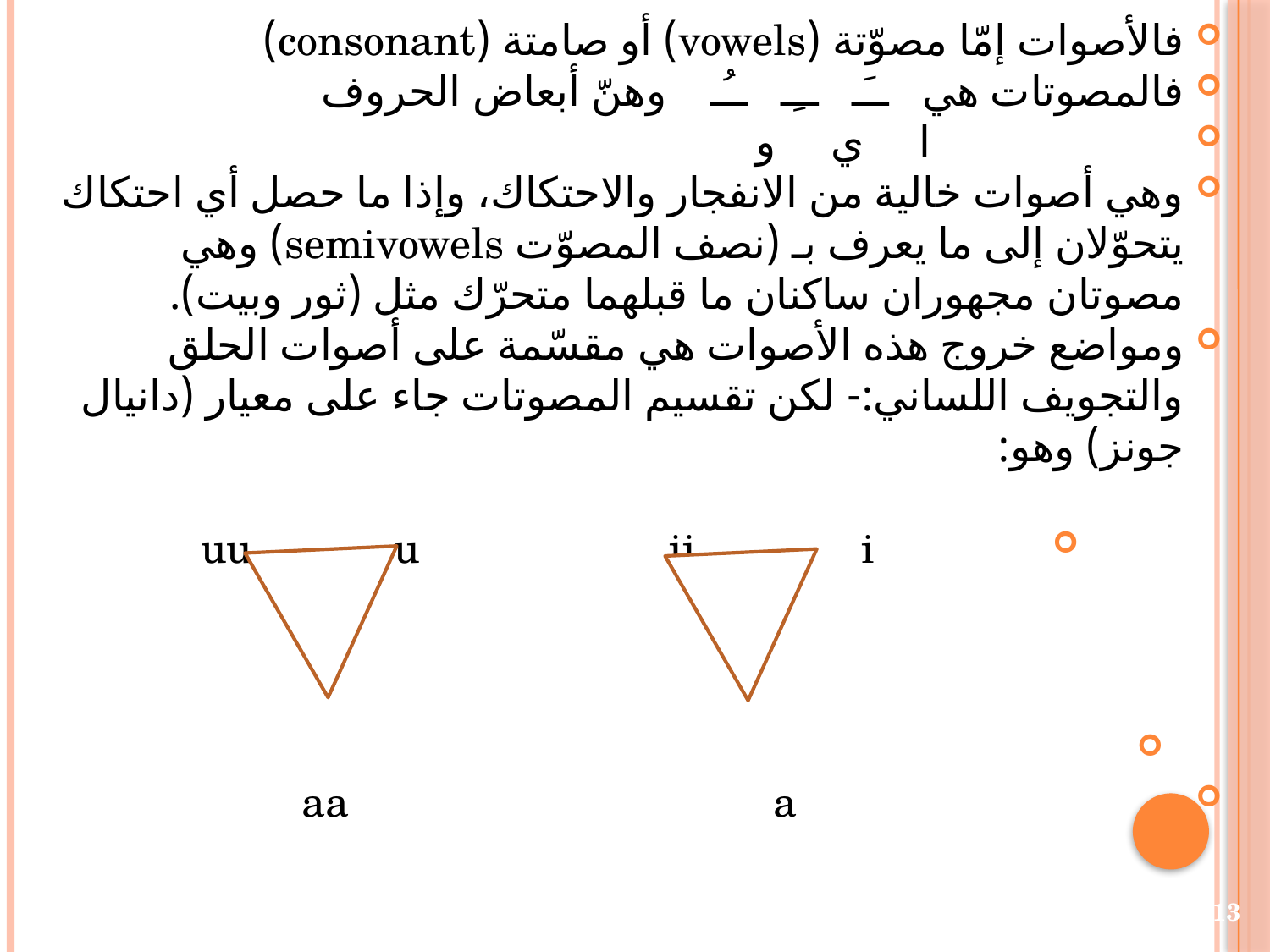

فالأصوات إمّا مصوّتة (vowels) أو صامتة (consonant)
فالمصوتات هي   ــَـ   ــِـ   ــُـ    وهنّ أبعاض الحروف
                       ا     ي     و
وهي أصوات خالية من الانفجار والاحتكاك، وإذا ما حصل أي احتكاك يتحوّلان إلى ما يعرف بـ (نصف المصوّت semivowels) وهي مصوتان مجهوران ساكنان ما قبلهما متحرّك مثل (ثور وبيت).
ومواضع خروج هذه الأصوات هي مقسّمة على أصوات الحلق والتجويف اللساني:- لكن تقسيم المصوتات جاء على معيار (دانيال جونز) وهو:

               uu            u                     ii              i

                                   aa                                    a

13